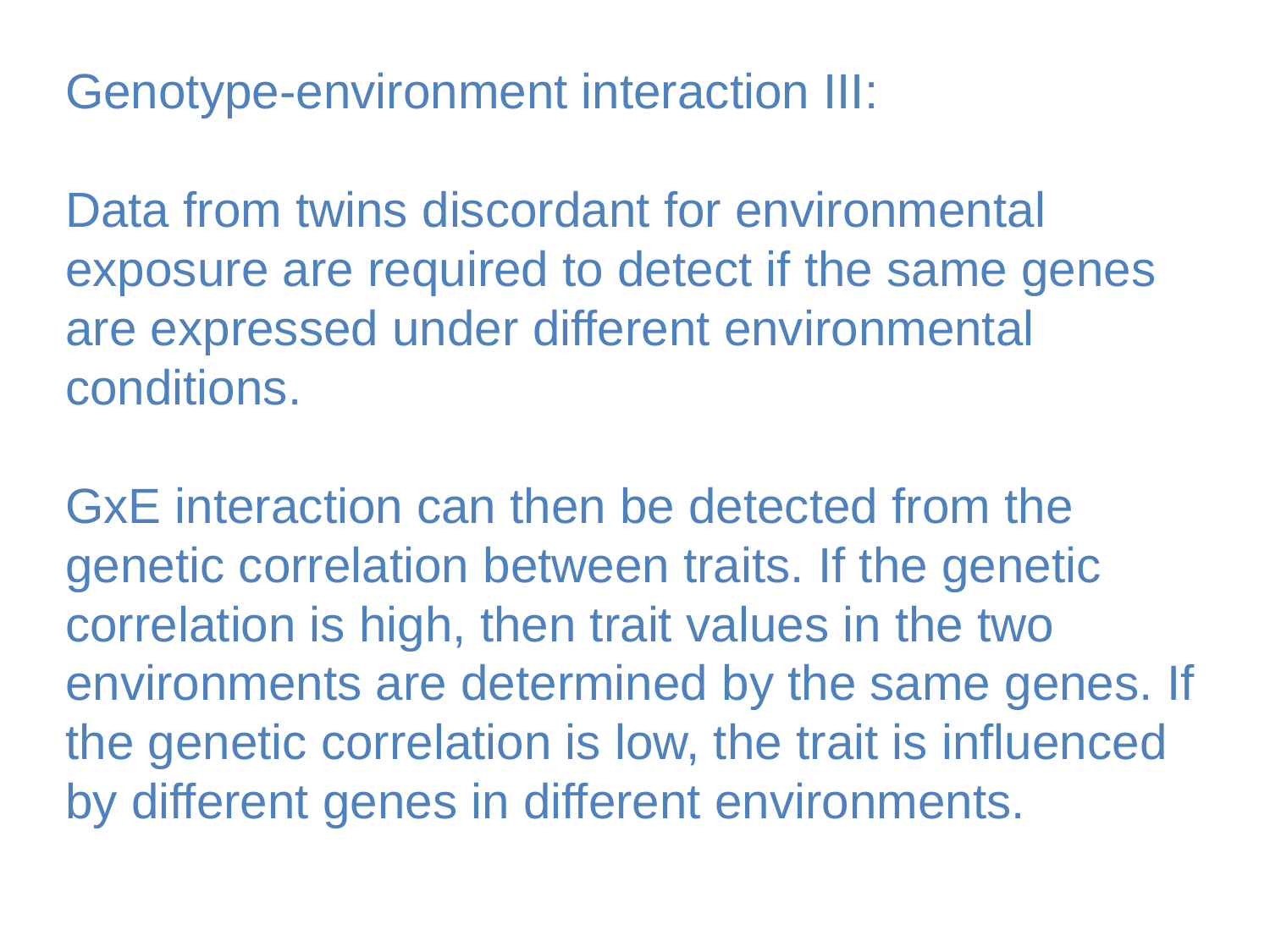

Genotype-environment interaction III:

Data from twins discordant for environmental exposure are required to detect if the same genes are expressed under different environmental conditions.

GxE interaction can then be detected from the genetic correlation between traits. If the genetic correlation is high, then trait values in the two environments are determined by the same genes. If the genetic correlation is low, the trait is influenced by different genes in different environments.